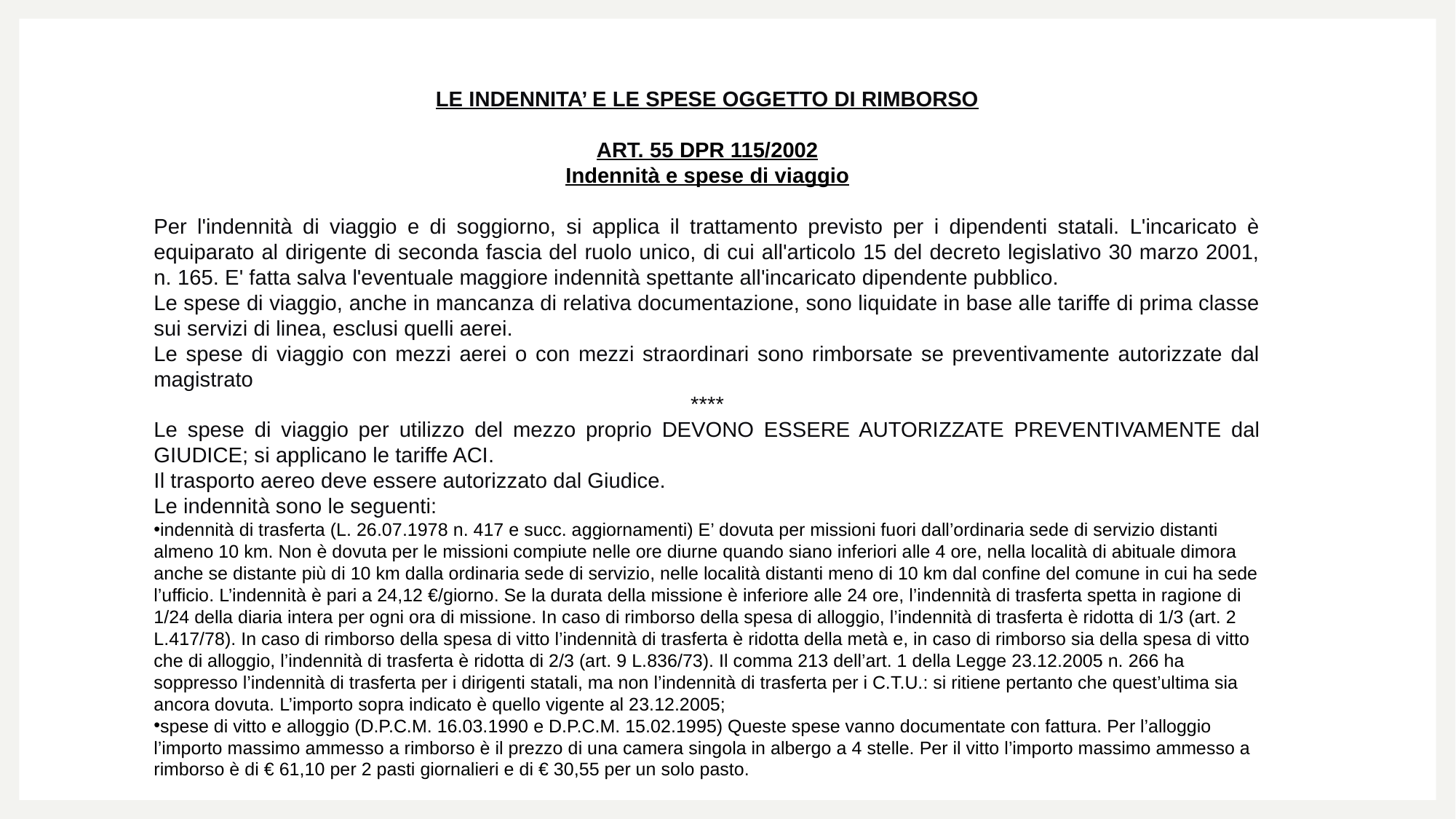

LE INDENNITA’ E LE SPESE OGGETTO DI RIMBORSO

ART. 55 DPR 115/2002
Indennità e spese di viaggio

Per l'indennità di viaggio e di soggiorno, si applica il trattamento previsto per i dipendenti statali. L'incaricato è equiparato al dirigente di seconda fascia del ruolo unico, di cui all'articolo 15 del decreto legislativo 30 marzo 2001, n. 165. E' fatta salva l'eventuale maggiore indennità spettante all'incaricato dipendente pubblico.
Le spese di viaggio, anche in mancanza di relativa documentazione, sono liquidate in base alle tariffe di prima classe sui servizi di linea, esclusi quelli aerei.
Le spese di viaggio con mezzi aerei o con mezzi straordinari sono rimborsate se preventivamente autorizzate dal magistrato
****
Le spese di viaggio per utilizzo del mezzo proprio DEVONO ESSERE AUTORIZZATE PREVENTIVAMENTE dal GIUDICE; si applicano le tariffe ACI.
Il trasporto aereo deve essere autorizzato dal Giudice.
Le indennità sono le seguenti:
indennità di trasferta (L. 26.07.1978 n. 417 e succ. aggiornamenti) E’ dovuta per missioni fuori dall’ordinaria sede di servizio distanti almeno 10 km. Non è dovuta per le missioni compiute nelle ore diurne quando siano inferiori alle 4 ore, nella località di abituale dimora anche se distante più di 10 km dalla ordinaria sede di servizio, nelle località distanti meno di 10 km dal confine del comune in cui ha sede l’ufficio. L’indennità è pari a 24,12 €/giorno. Se la durata della missione è inferiore alle 24 ore, l’indennità di trasferta spetta in ragione di 1/24 della diaria intera per ogni ora di missione. In caso di rimborso della spesa di alloggio, l’indennità di trasferta è ridotta di 1/3 (art. 2 L.417/78). In caso di rimborso della spesa di vitto l’indennità di trasferta è ridotta della metà e, in caso di rimborso sia della spesa di vitto che di alloggio, l’indennità di trasferta è ridotta di 2/3 (art. 9 L.836/73). Il comma 213 dell’art. 1 della Legge 23.12.2005 n. 266 ha soppresso l’indennità di trasferta per i dirigenti statali, ma non l’indennità di trasferta per i C.T.U.: si ritiene pertanto che quest’ultima sia ancora dovuta. L’importo sopra indicato è quello vigente al 23.12.2005;
spese di vitto e alloggio (D.P.C.M. 16.03.1990 e D.P.C.M. 15.02.1995) Queste spese vanno documentate con fattura. Per l’alloggio l’importo massimo ammesso a rimborso è il prezzo di una camera singola in albergo a 4 stelle. Per il vitto l’importo massimo ammesso a rimborso è di € 61,10 per 2 pasti giornalieri e di € 30,55 per un solo pasto.